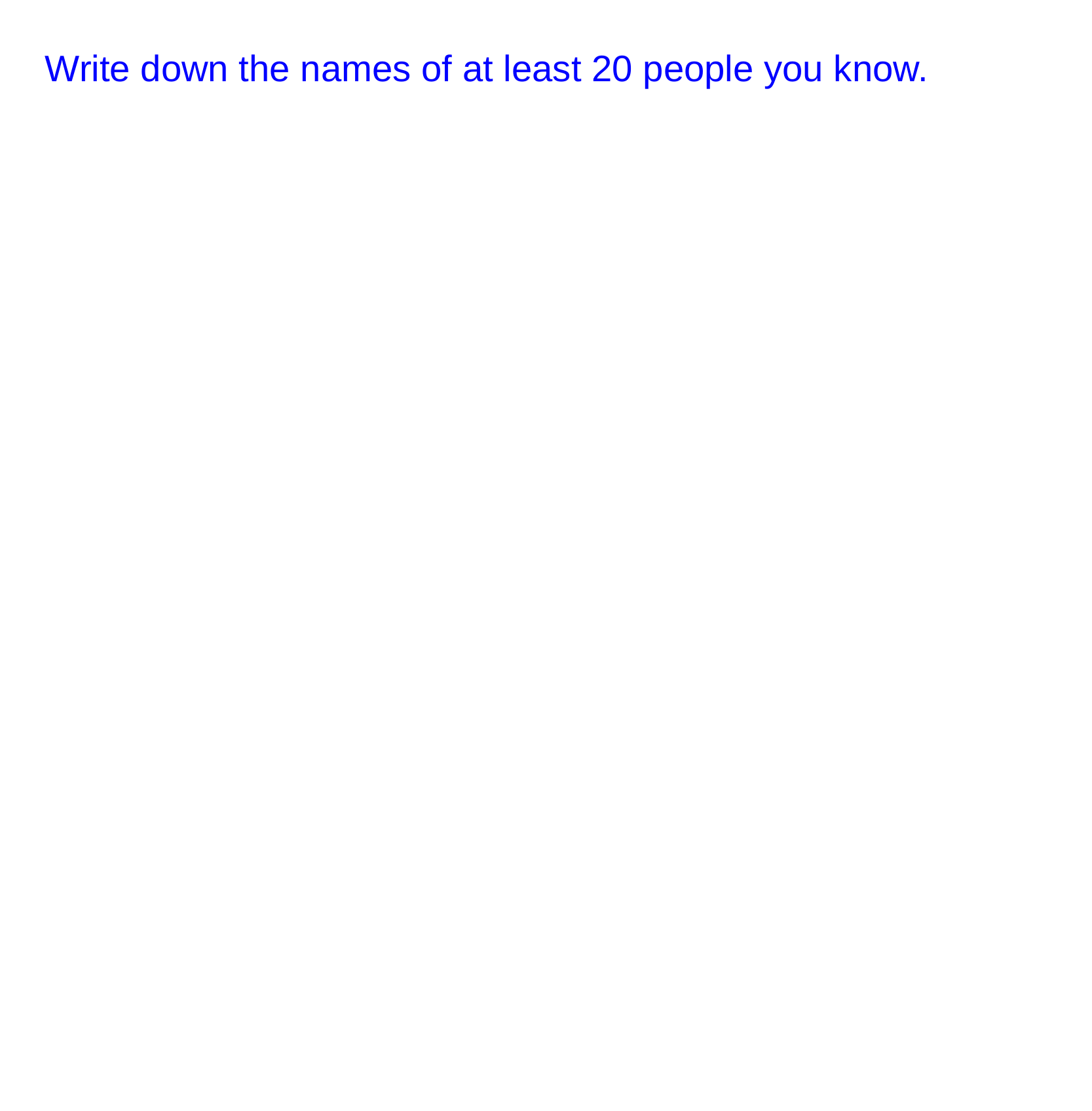

Write down the names of at least 20 people you know.